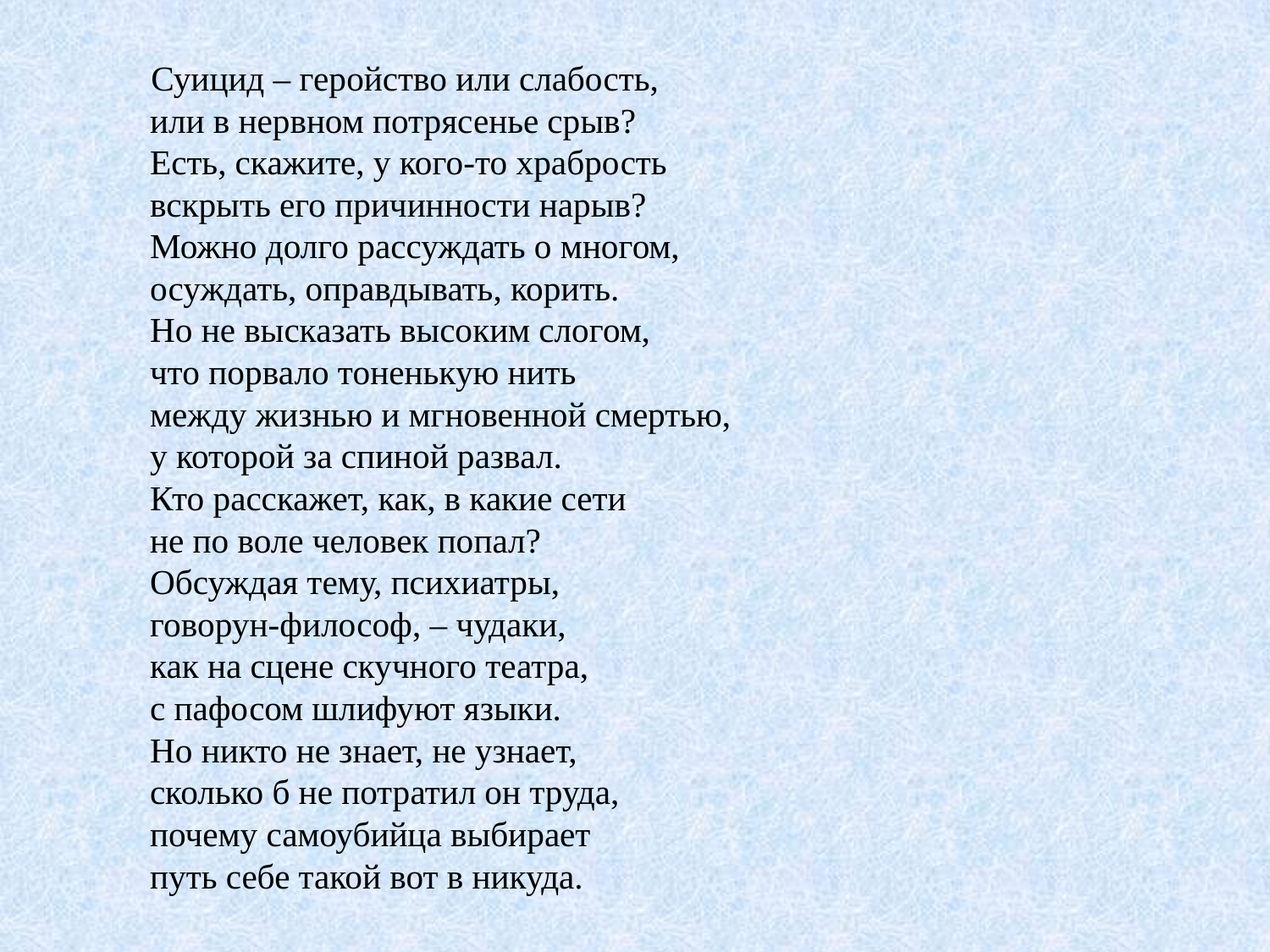

Суицид – геройство или слабость, 
или в нервном потрясенье срыв? 
Есть, скажите, у кого-то храбрость 
вскрыть его причинности нарыв? 
Можно долго рассуждать о многом, 
осуждать, оправдывать, корить. 
Но не высказать высоким слогом, 
что порвало тоненькую нить 
между жизнью и мгновенной смертью, 
у которой за спиной развал. 
Кто расскажет, как, в какие сети 
не по воле человек попал? 
Обсуждая тему, психиатры, 
говорун-философ, – чудаки, 
как на сцене скучного театра, 
с пафосом шлифуют языки. 
Но никто не знает, не узнает, 
сколько б не потратил он труда, 
почему самоубийца выбирает 
путь себе такой вот в никуда.